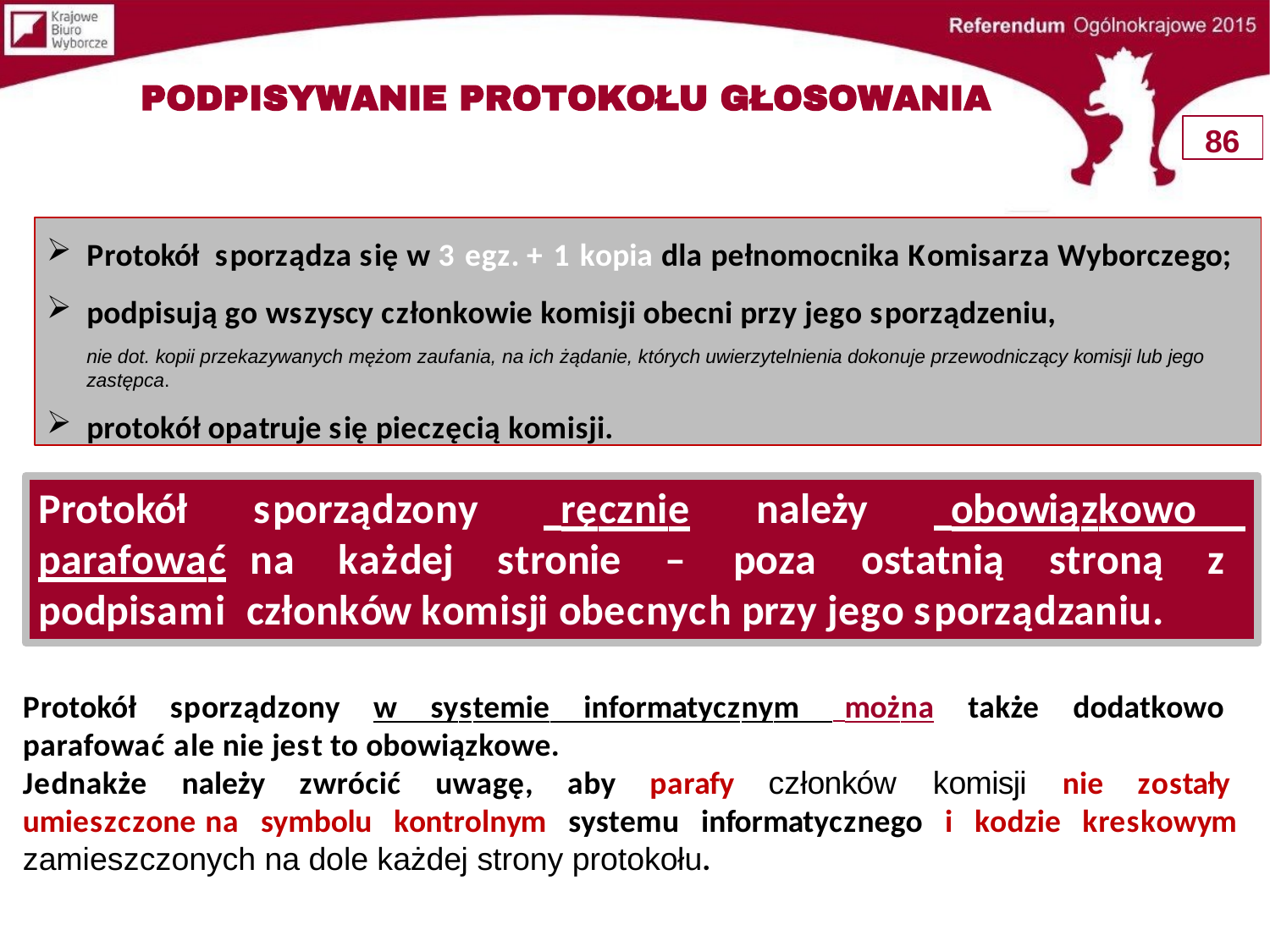

# PODPISYWANIE PROTOKOŁU GŁOSOWANIA
86
Protokół  sporządza się w 3 egz. + 1 kopia dla pełnomocnika Komisarza Wyborczego;
podpisują go wszyscy członkowie komisji obecni przy jego sporządzeniu,
nie dot. kopii przekazywanych mężom zaufania, na ich żądanie, których uwierzytelnienia dokonuje przewodniczący komisji lub jego zastępca.
protokół opatruje się pieczęcią komisji.

Protokół    sporządzony     ręcznie    należy     obowiązkowo    parafować na  każdej  stronie  –  poza  ostatnią  stroną  z  podpisami  członków komisji obecnych przy jego sporządzaniu.

Protokół   sporządzony   w   systemie   informatycznym    można   także   dodatkowo   parafować ale nie jest to obowiązkowe.
Jednakże  należy  zwrócić  uwagę,  aby  parafy  członków  komisji  nie  zostały  umieszczone na  symbolu  kontrolnym  systemu  informatycznego  i  kodzie  kreskowym  zamieszczonych na dole każdej strony protokołu.